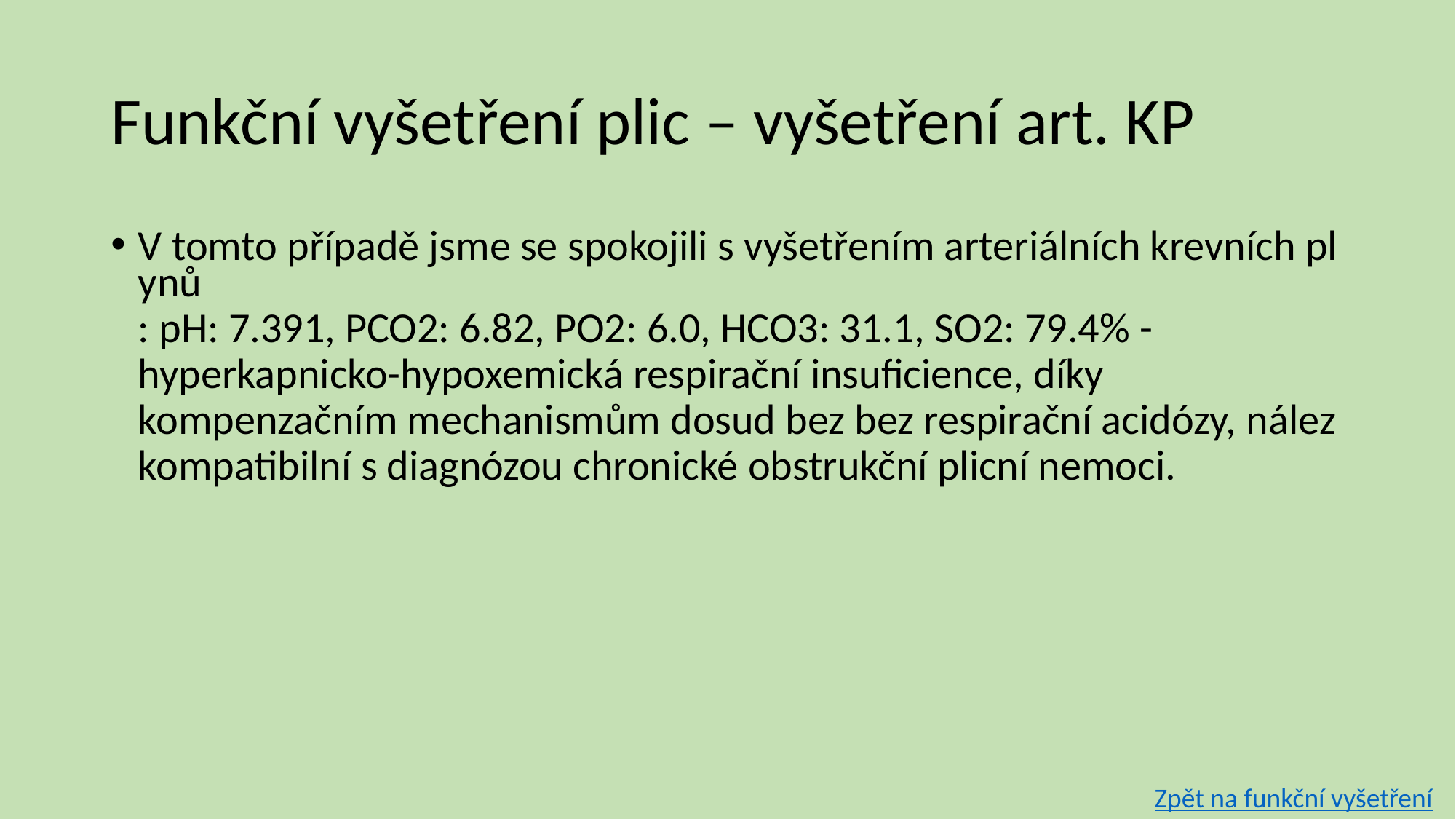

# Funkční vyšetření plic – vyšetření art. KP
V tomto případě jsme se spokojili s vyšetřením arteriálních krevních plynů: pH: 7.391, PCO2: 6.82, PO2: 6.0, HCO3: 31.1, SO2: 79.4% - hyperkapnicko-hypoxemická respirační insuficience, díky kompenzačním mechanismům dosud bez bez respirační acidózy, nález kompatibilní s diagnózou chronické obstrukční plicní nemoci.

Zpět na funkční vyšetření